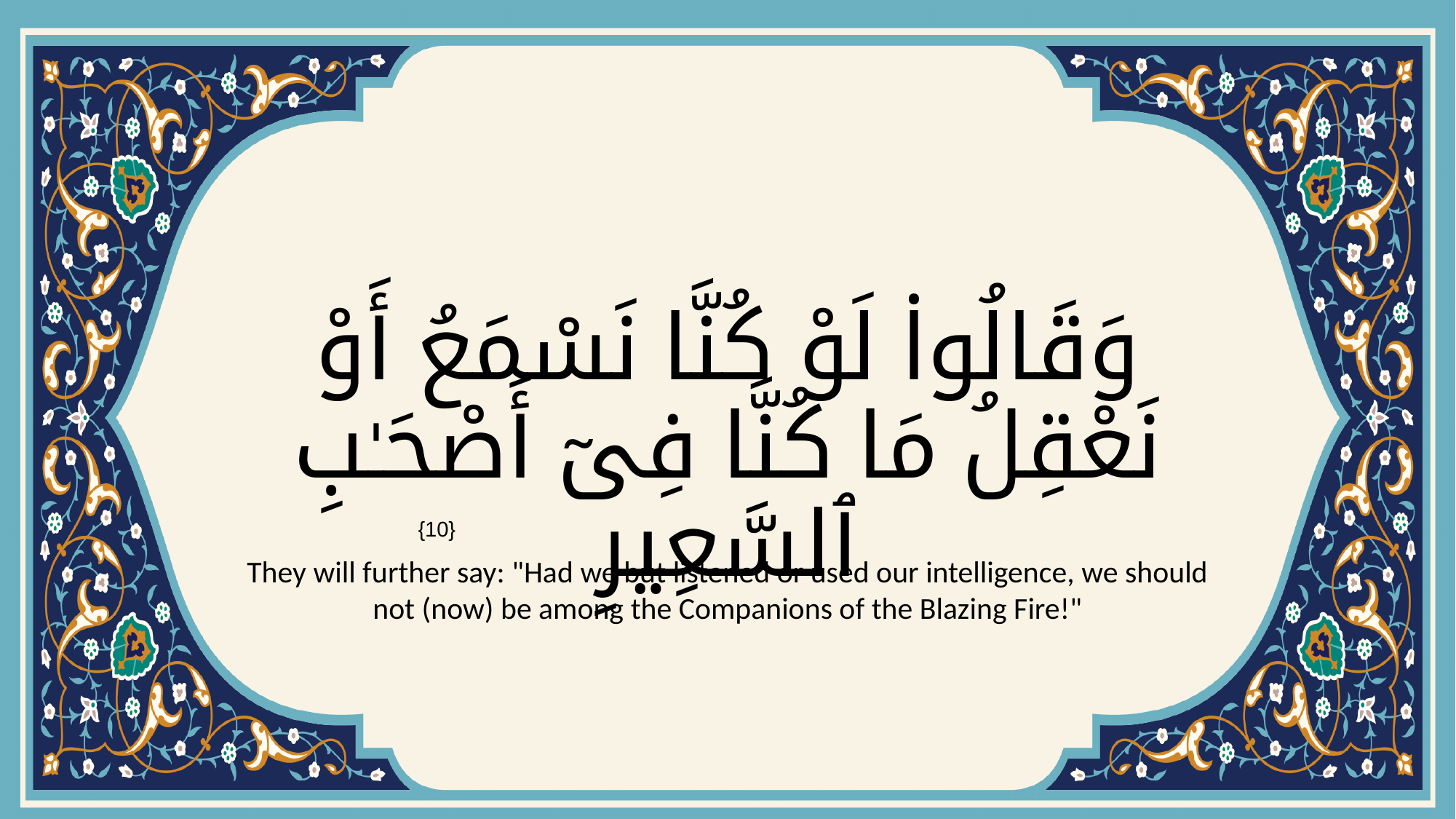

# وَقَالُوا۟ لَوْ كُنَّا نَسْمَعُ أَوْ نَعْقِلُ مَا كُنَّا فِىٓ أَصْحَـٰبِ ٱلسَّعِيرِ
{10}
They will further say: "Had we but listened or used our intelligence, we should not (now) be among the Companions of the Blazing Fire!"